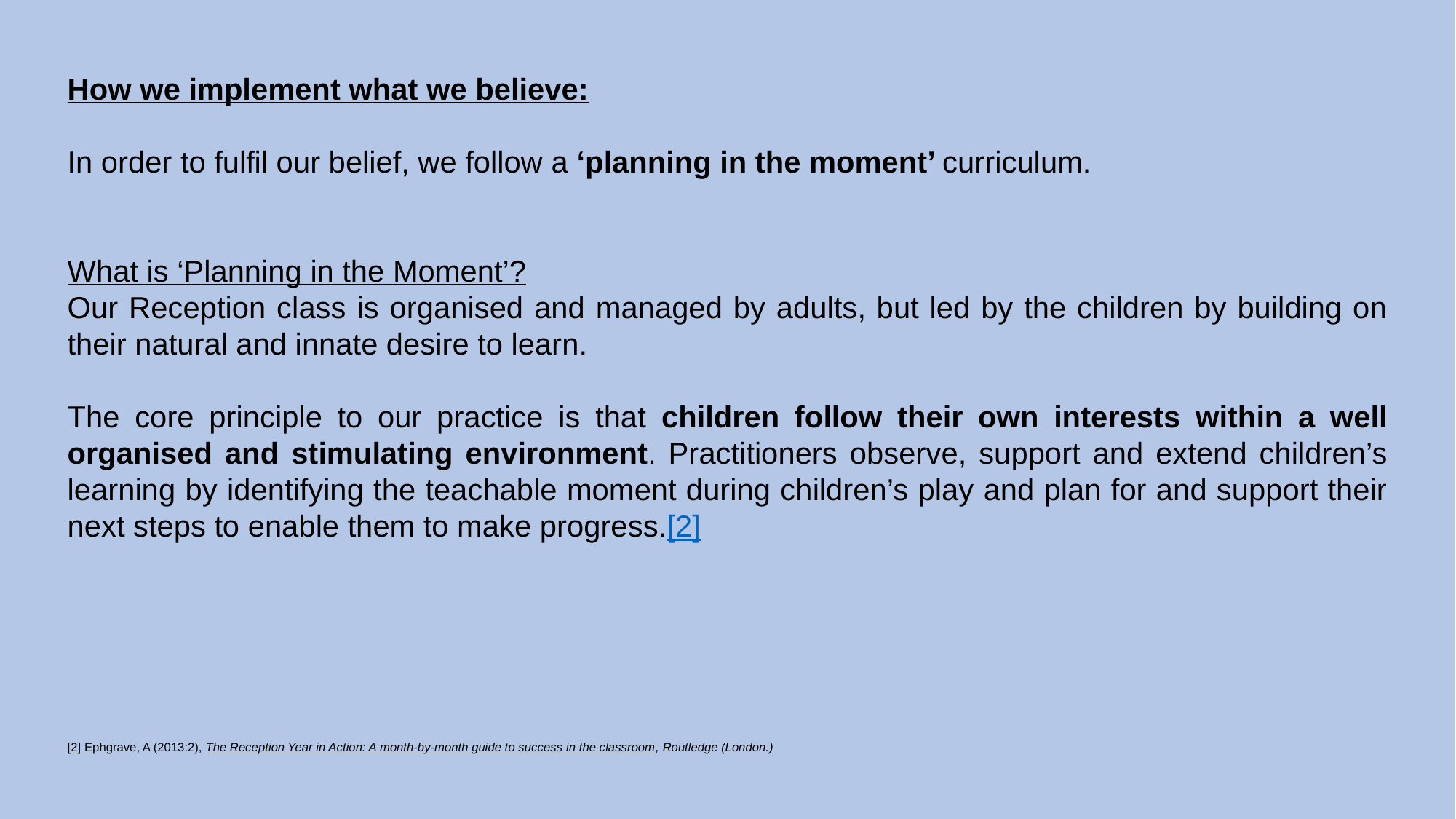

How we implement what we believe:

In order to fulfil our belief, we follow a ‘planning in the moment’ curriculum.

What is ‘Planning in the Moment’?
Our Reception class is organised and managed by adults, but led by the children by building on their natural and innate desire to learn.

The core principle to our practice is that children follow their own interests within a well organised and stimulating environment. Practitioners observe, support and extend children’s learning by identifying the teachable moment during children’s play and plan for and support their next steps to enable them to make progress.[2]

[2] Ephgrave, A (2013:2), The Reception Year in Action: A month-by-month guide to success in the classroom, Routledge (London.)